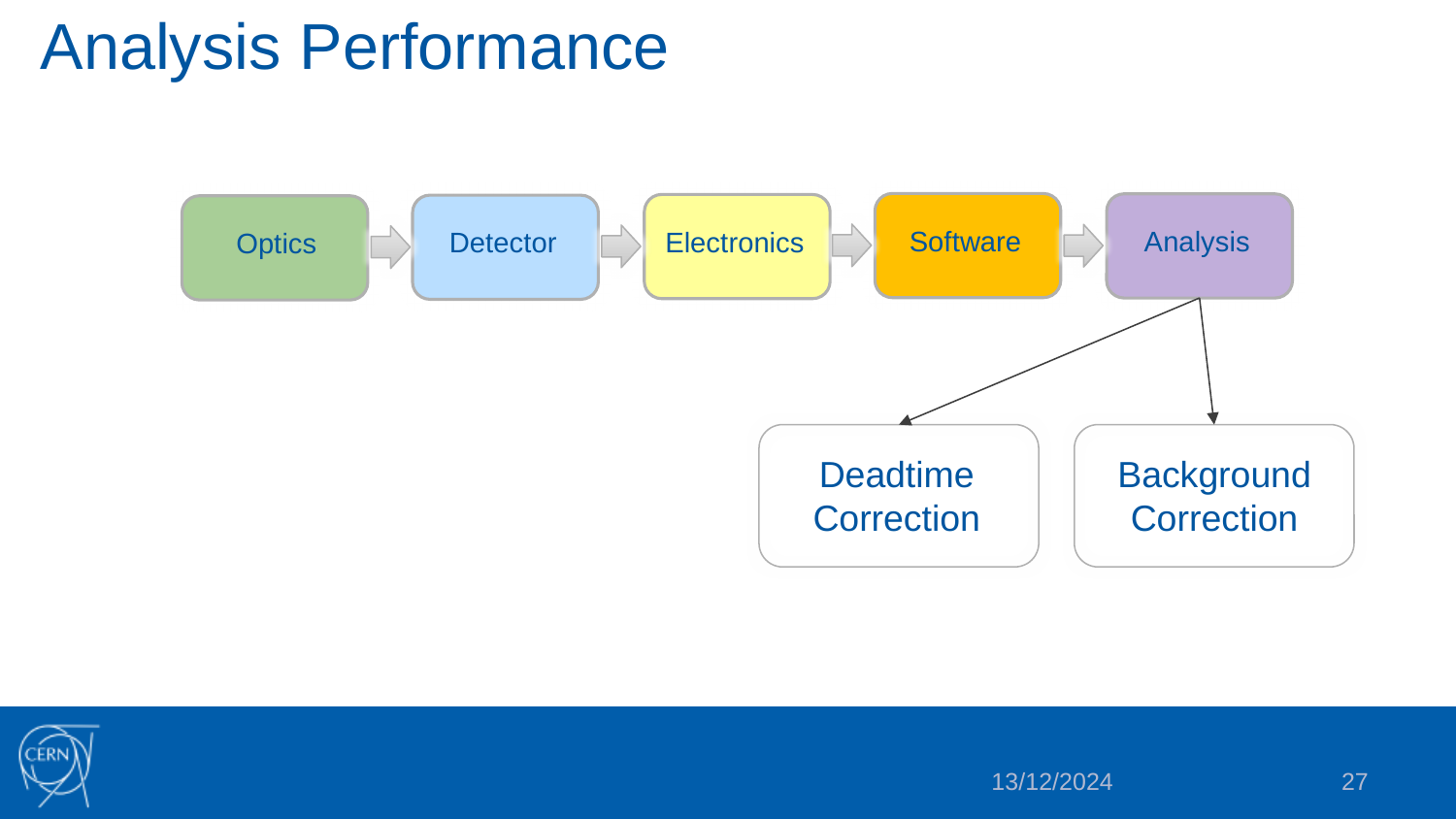

# Analysis Performance

Software
Analysis
Electronics
Detector
Optics

Deadtime Correction

Background Correction
13/12/2024
27